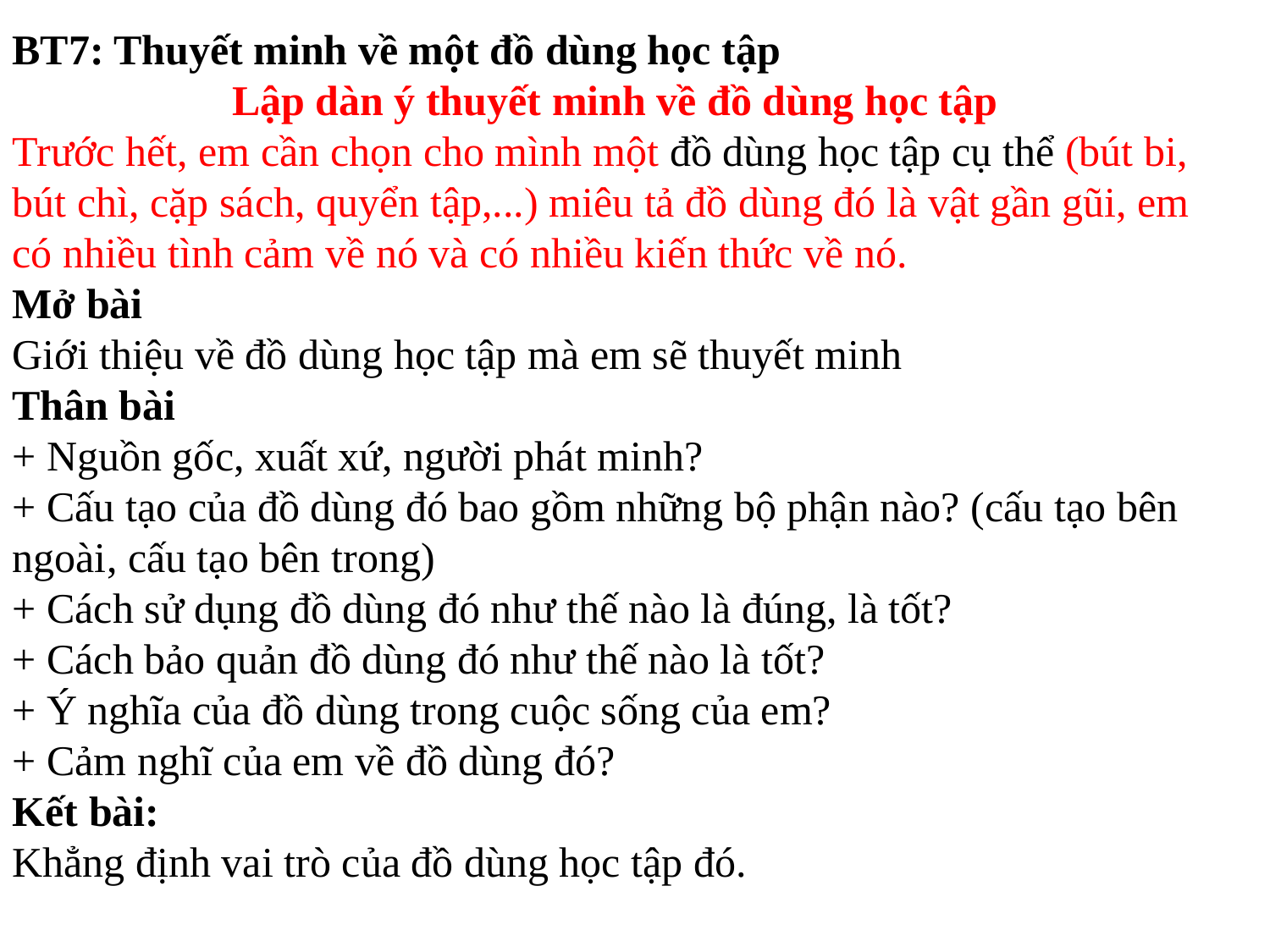

BT7: Thuyết minh về một đồ dùng học tập
Lập dàn ý thuyết minh về đồ dùng học tập
Trước hết, em cần chọn cho mình một đồ dùng học tập cụ thể (bút bi, bút chì, cặp sách, quyển tập,...) miêu tả đồ dùng đó là vật gần gũi, em có nhiều tình cảm về nó và có nhiều kiến thức về nó.
Mở bài
Giới thiệu về đồ dùng học tập mà em sẽ thuyết minh
Thân bài
+ Nguồn gốc, xuất xứ, người phát minh?
+ Cấu tạo của đồ dùng đó bao gồm những bộ phận nào? (cấu tạo bên ngoài, cấu tạo bên trong)
+ Cách sử dụng đồ dùng đó như thế nào là đúng, là tốt?
+ Cách bảo quản đồ dùng đó như thế nào là tốt?
+ Ý nghĩa của đồ dùng trong cuộc sống của em?
+ Cảm nghĩ của em về đồ dùng đó?
Kết bài:
Khẳng định vai trò của đồ dùng học tập đó.